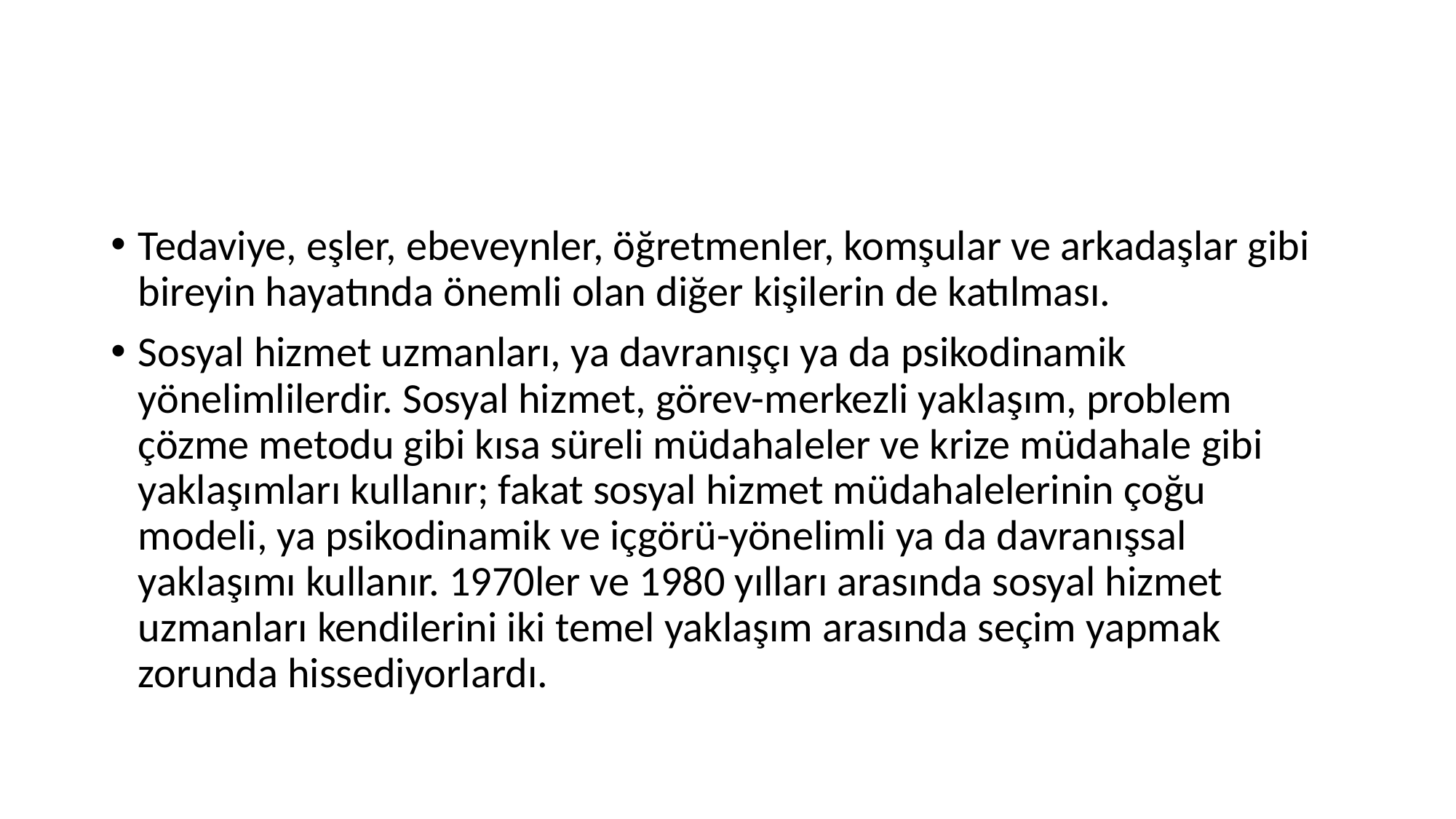

#
Tedaviye, eşler, ebeveynler, öğretmenler, komşular ve arkadaşlar gibi bireyin hayatında önemli olan diğer kişilerin de katılması.
Sosyal hizmet uzmanları, ya davranışçı ya da psikodinamik yönelimlilerdir. Sosyal hizmet, görev-merkezli yaklaşım, problem çözme metodu gibi kısa süreli müdahaleler ve krize müdahale gibi yaklaşımları kullanır; fakat sosyal hizmet müdahalelerinin çoğu modeli, ya psikodinamik ve içgörü-yönelimli ya da davranışsal yaklaşımı kullanır. 1970ler ve 1980 yılları arasında sosyal hizmet uzmanları kendilerini iki temel yaklaşım arasında seçim yapmak zorunda hissediyorlardı.